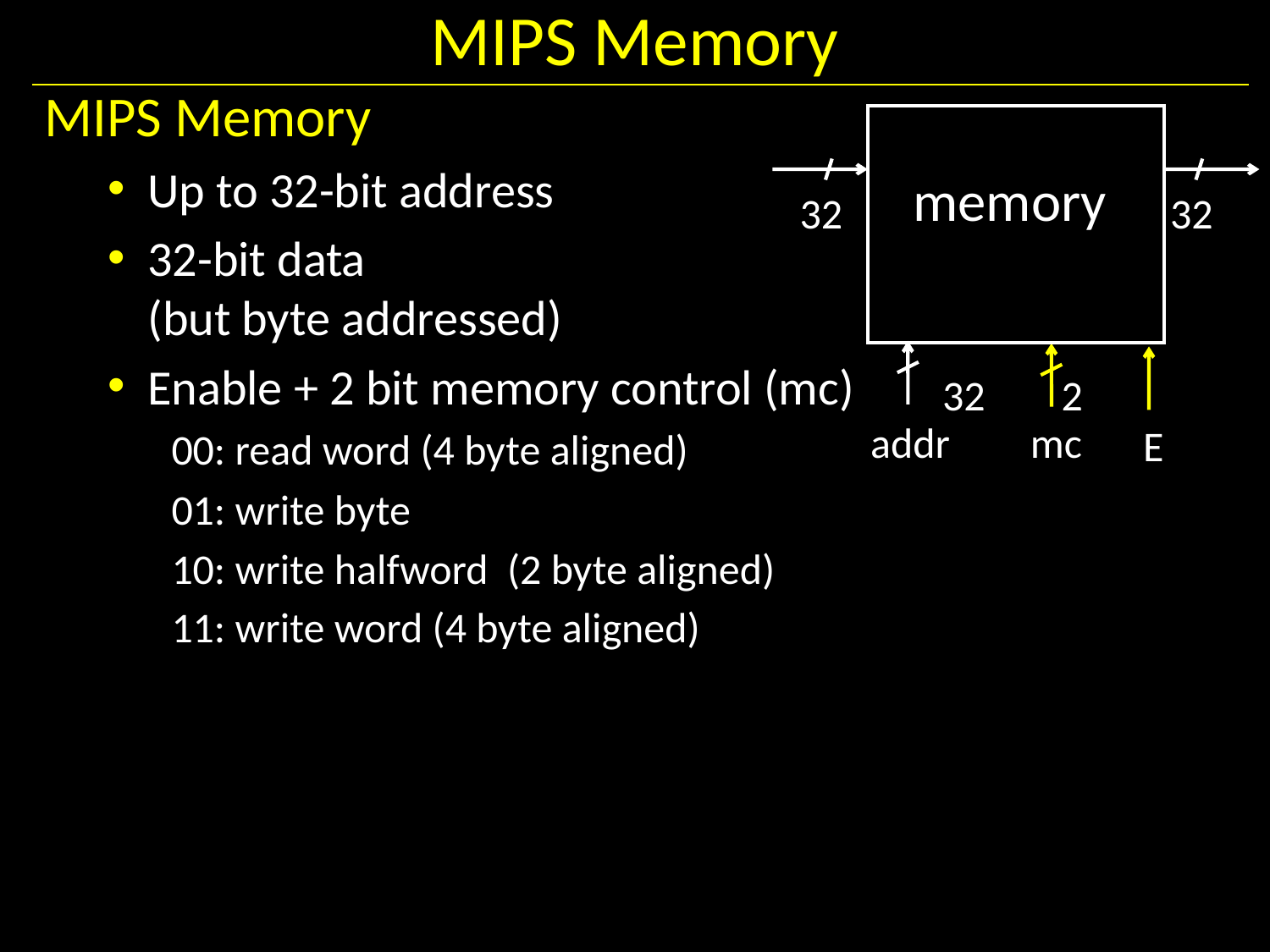

# MIPS Memory
MIPS Memory
Up to 32-bit address
32-bit data
(but byte addressed)
Enable + 2 bit memory control (mc)
00: read word (4 byte aligned)
01: write byte
10: write halfword  (2 byte aligned)
11: write word (4 byte aligned)

memory

32
32

2
32

addr
mc
E